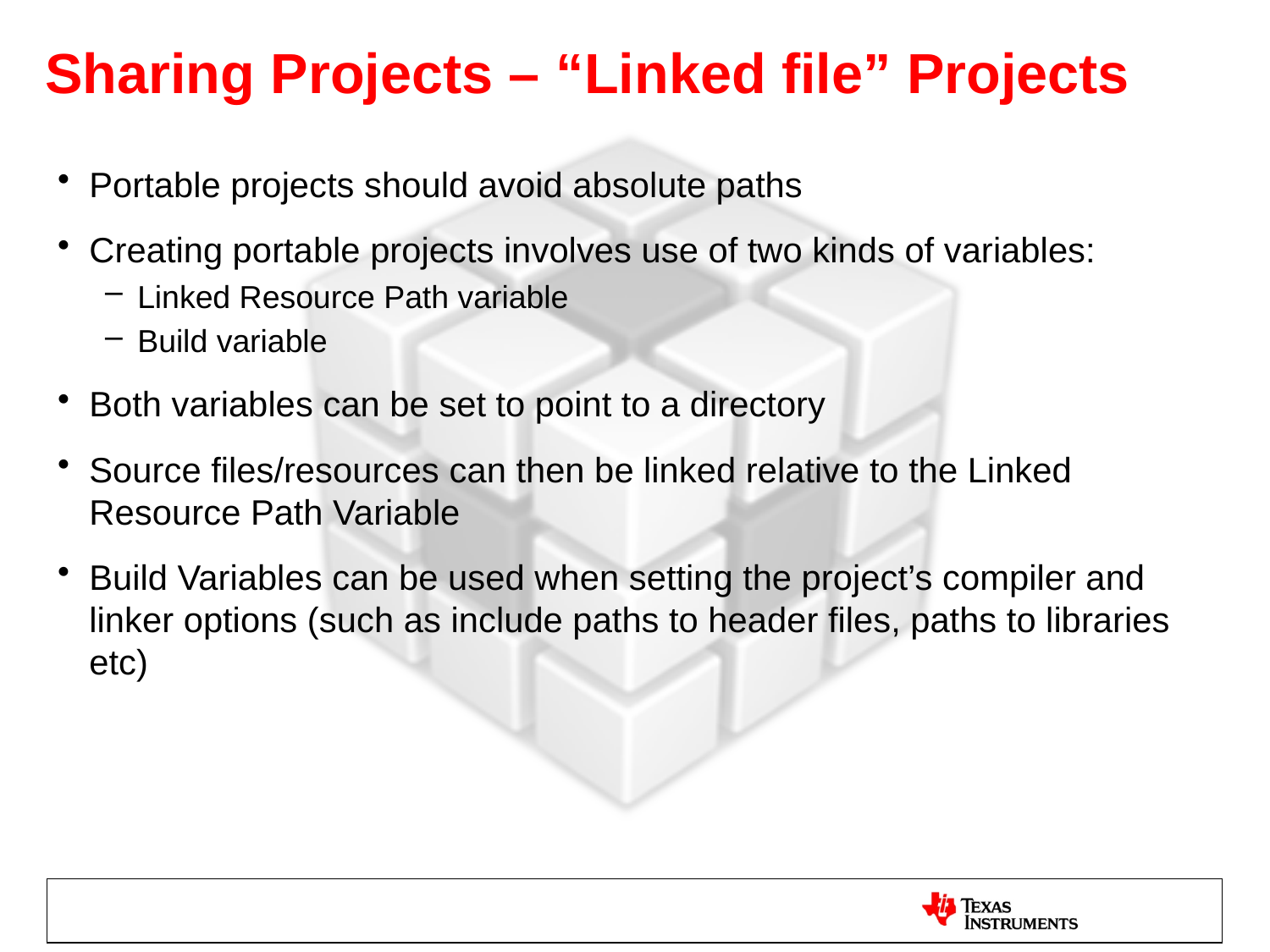

# Sharing Projects – “Linked file” Projects
Portable projects should avoid absolute paths
Creating portable projects involves use of two kinds of variables:
Linked Resource Path variable
Build variable
Both variables can be set to point to a directory
Source files/resources can then be linked relative to the Linked Resource Path Variable
Build Variables can be used when setting the project’s compiler and linker options (such as include paths to header files, paths to libraries etc)